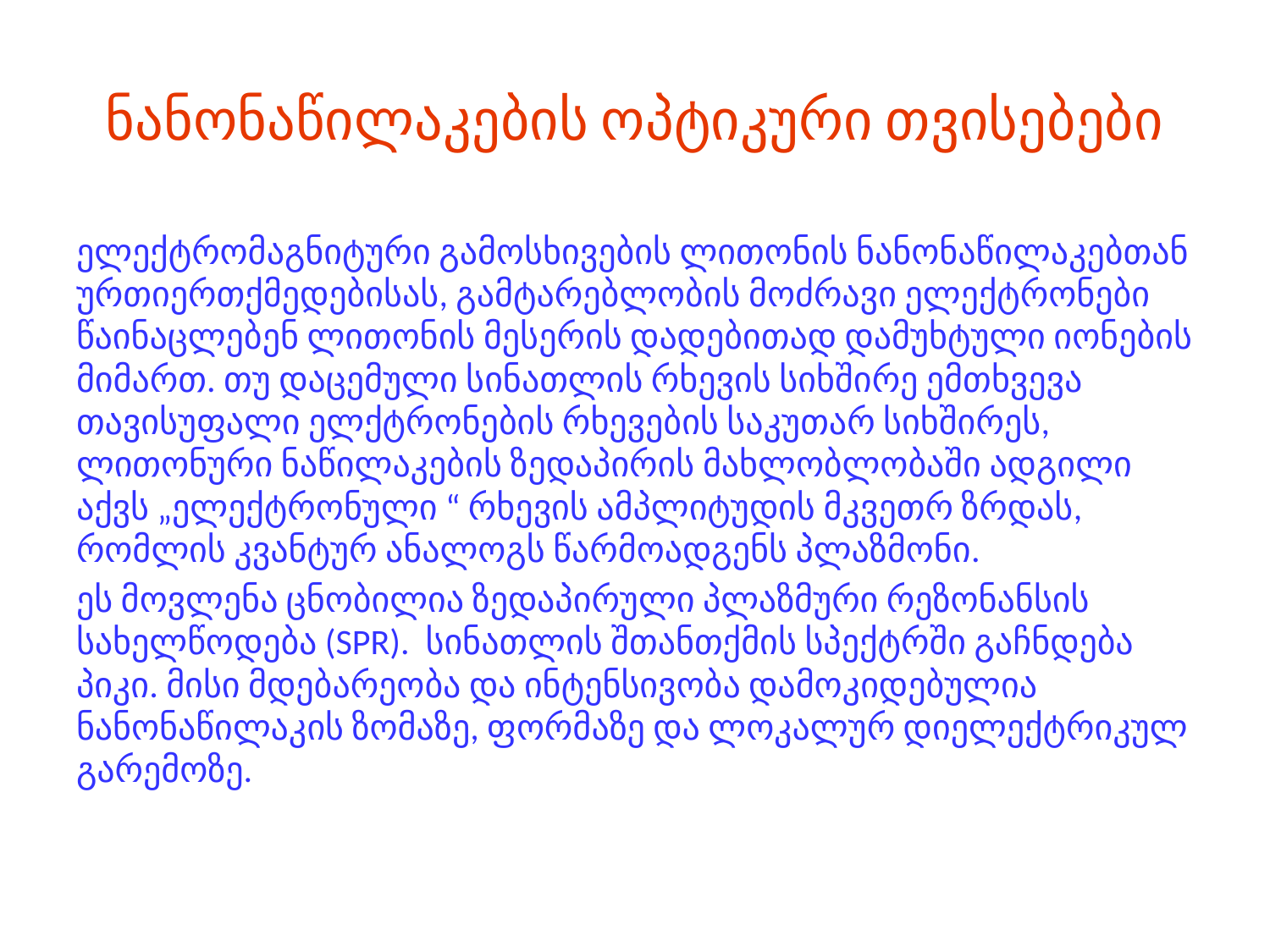

# ნანონაწილაკების ოპტიკური თვისებები
ელექტრომაგნიტური გამოსხივების ლითონის ნანონაწილაკებთან ურთიერთქმედებისას, გამტარებლობის მოძრავი ელექტრონები წაინაცლებენ ლითონის მესერის დადებითად დამუხტული იონების მიმართ. თუ დაცემული სინათლის რხევის სიხშირე ემთხვევა თავისუფალი ელქტრონების რხევების საკუთარ სიხშირეს, ლითონური ნაწილაკების ზედაპირის მახლობლობაში ადგილი აქვს „ელექტრონული “ რხევის ამპლიტუდის მკვეთრ ზრდას, რომლის კვანტურ ანალოგს წარმოადგენს პლაზმონი.
ეს მოვლენა ცნობილია ზედაპირული პლაზმური რეზონანსის სახელწოდება (SPR).  სინათლის შთანთქმის სპექტრში გაჩნდება პიკი. მისი მდებარეობა და ინტენსივობა დამოკიდებულია ნანონაწილაკის ზომაზე, ფორმაზე და ლოკალურ დიელექტრიკულ გარემოზე.